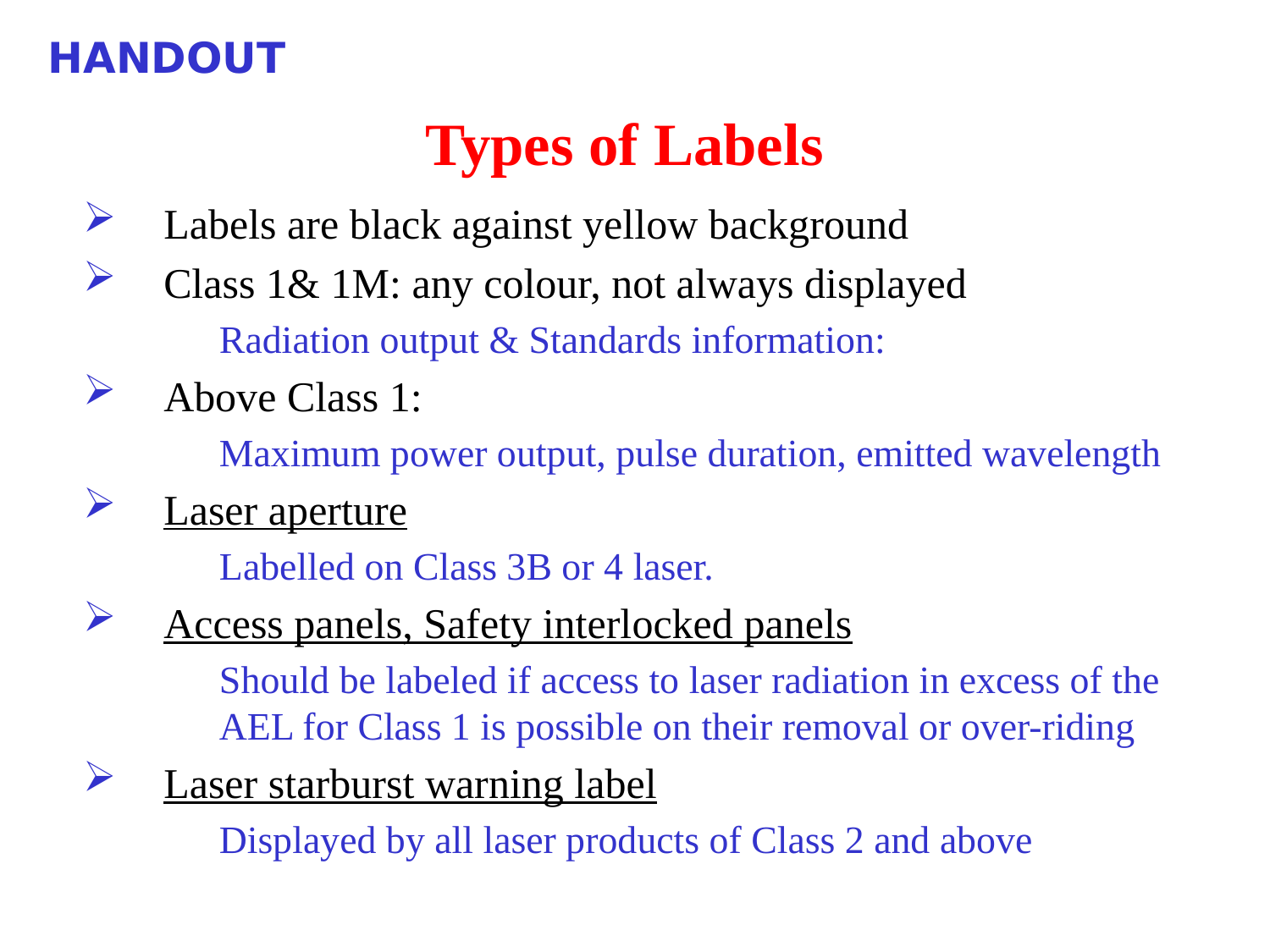

HANDOUT
# Types of Labels
Labels are black against yellow background
Class 1& 1M: any colour, not always displayed
	Radiation output & Standards information:
Above Class 1:
	Maximum power output, pulse duration, emitted wavelength
Laser aperture
	Labelled on Class 3B or 4 laser.
Access panels, Safety interlocked panels
 	Should be labeled if access to laser radiation in excess of the AEL for Class 1 is possible on their removal or over-riding
Laser starburst warning label
	Displayed by all laser products of Class 2 and above